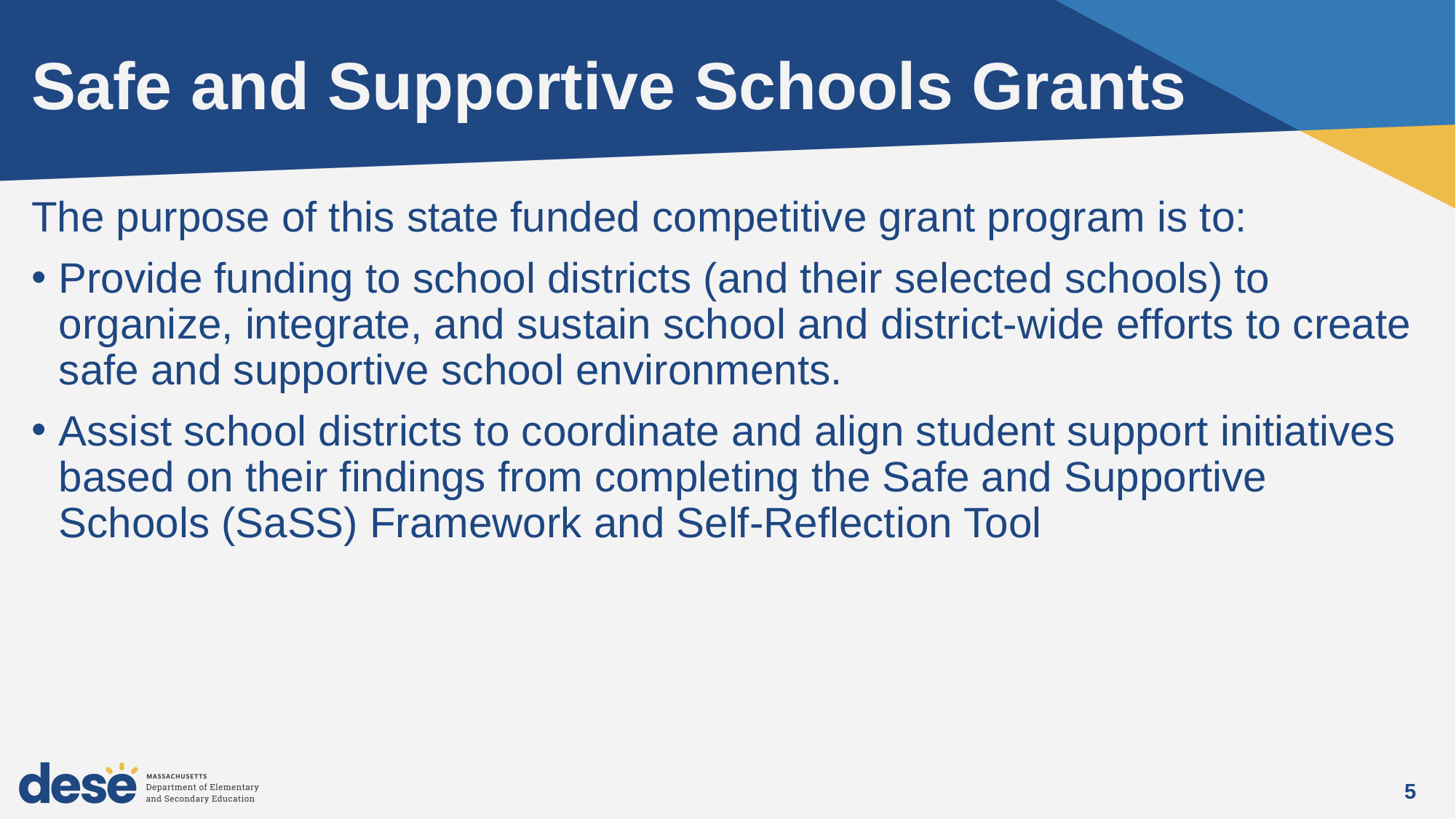

# Safe and Supportive Schools Grants
The purpose of this state funded competitive grant program is to: ​
Provide funding to school districts (and their selected schools) to organize, integrate, and sustain school and district-wide efforts to create safe and supportive school environments. ​
Assist school districts to coordinate and align student support initiatives based on their findings from completing the Safe and Supportive Schools (SaSS) Framework and Self-Reflection Tool
5